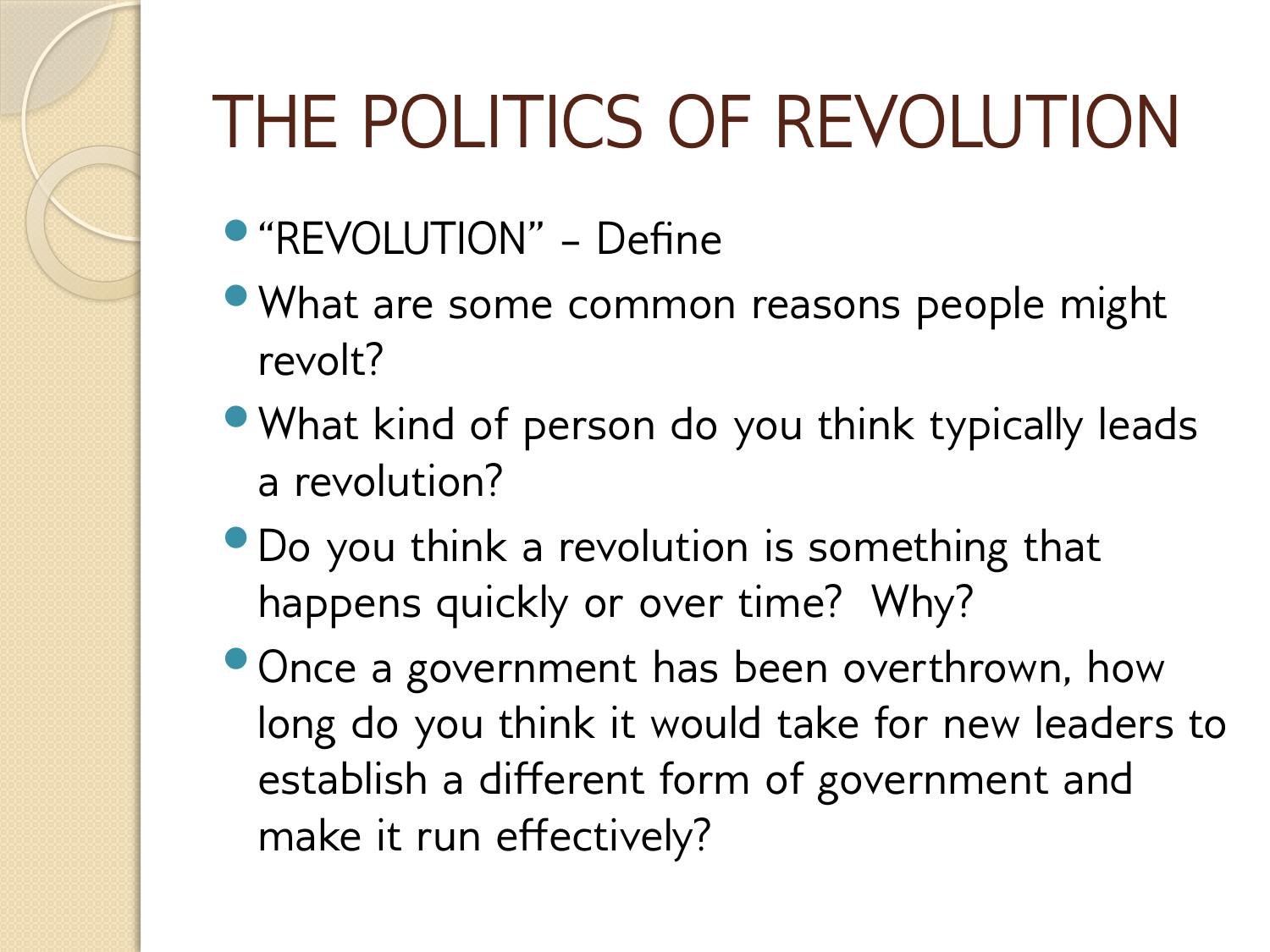

# THE POLITICS OF REVOLUTION
“REVOLUTION” – Define
What are some common reasons people might revolt?
What kind of person do you think typically leads a revolution?
Do you think a revolution is something that happens quickly or over time?  Why?
Once a government has been overthrown, how long do you think it would take for new leaders to establish a different form of government and make it run effectively?